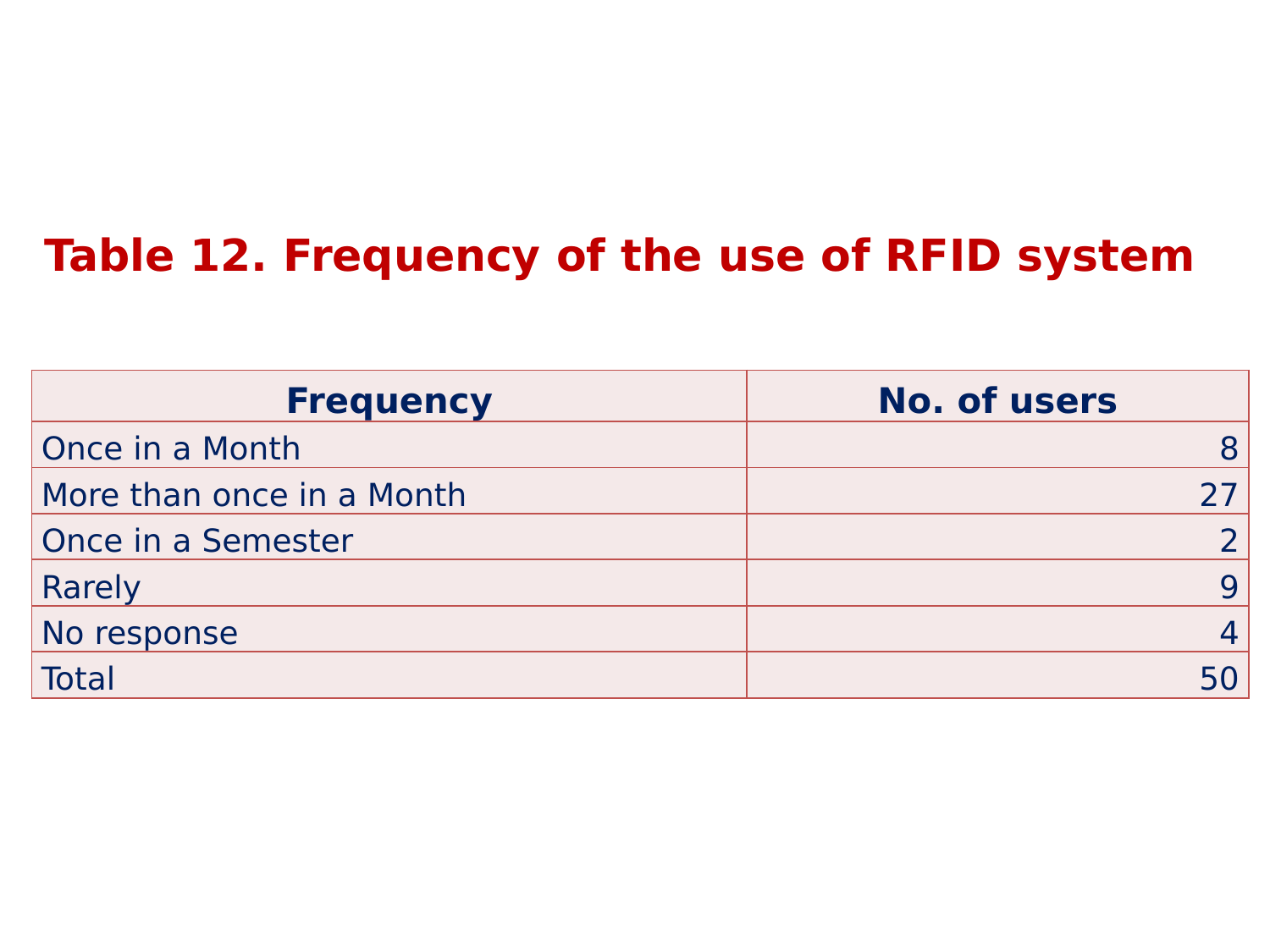

Table 12. Frequency of the use of RFID system

| Frequency | No. of users |
| --- | --- |
| Once in a Month | 8 |
| More than once in a Month | 27 |
| Once in a Semester | 2 |
| Rarely | 9 |
| No response | 4 |
| Total | 50 |